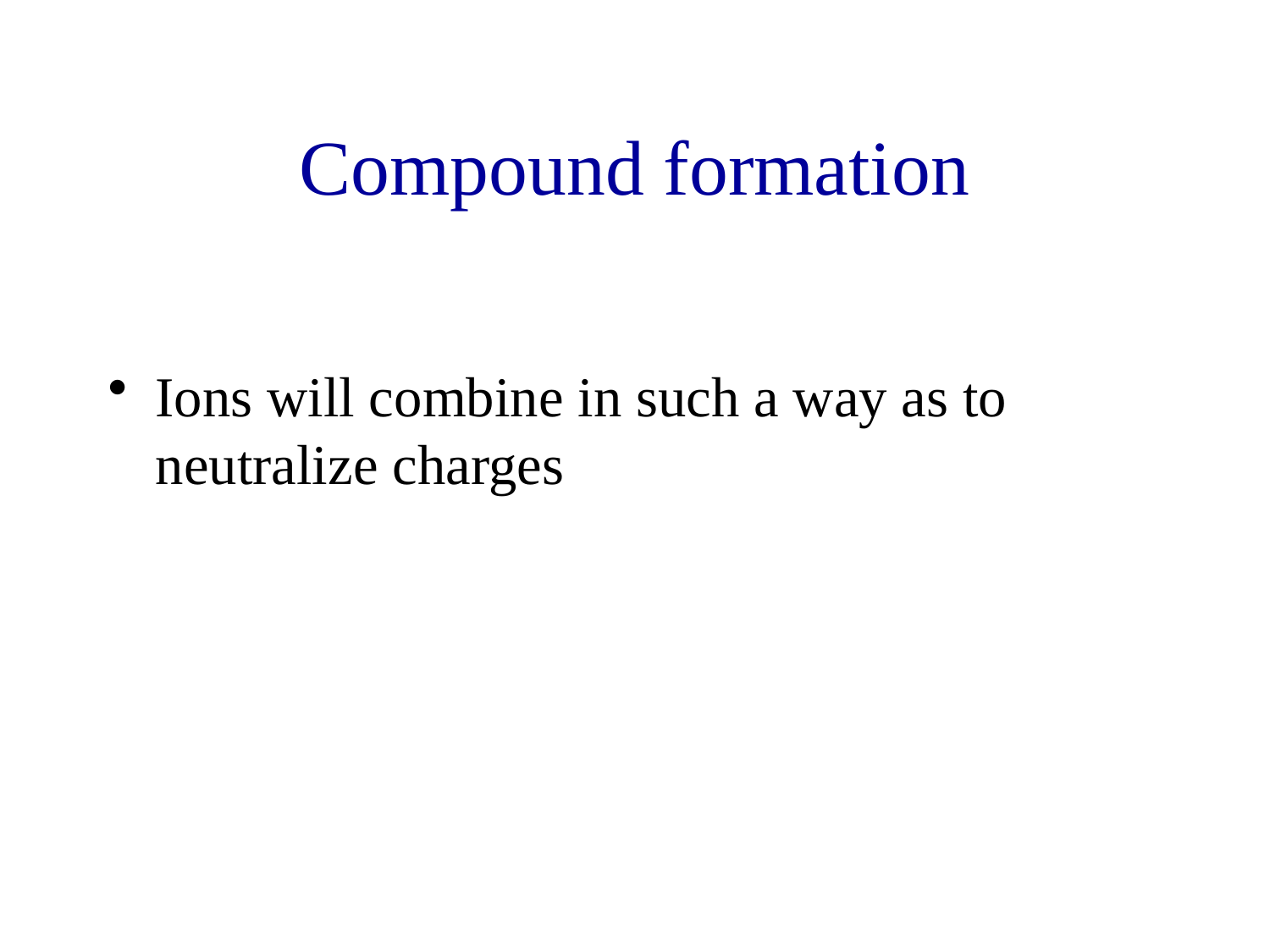

# Compound formation

Ions will combine in such a way as to neutralize charges